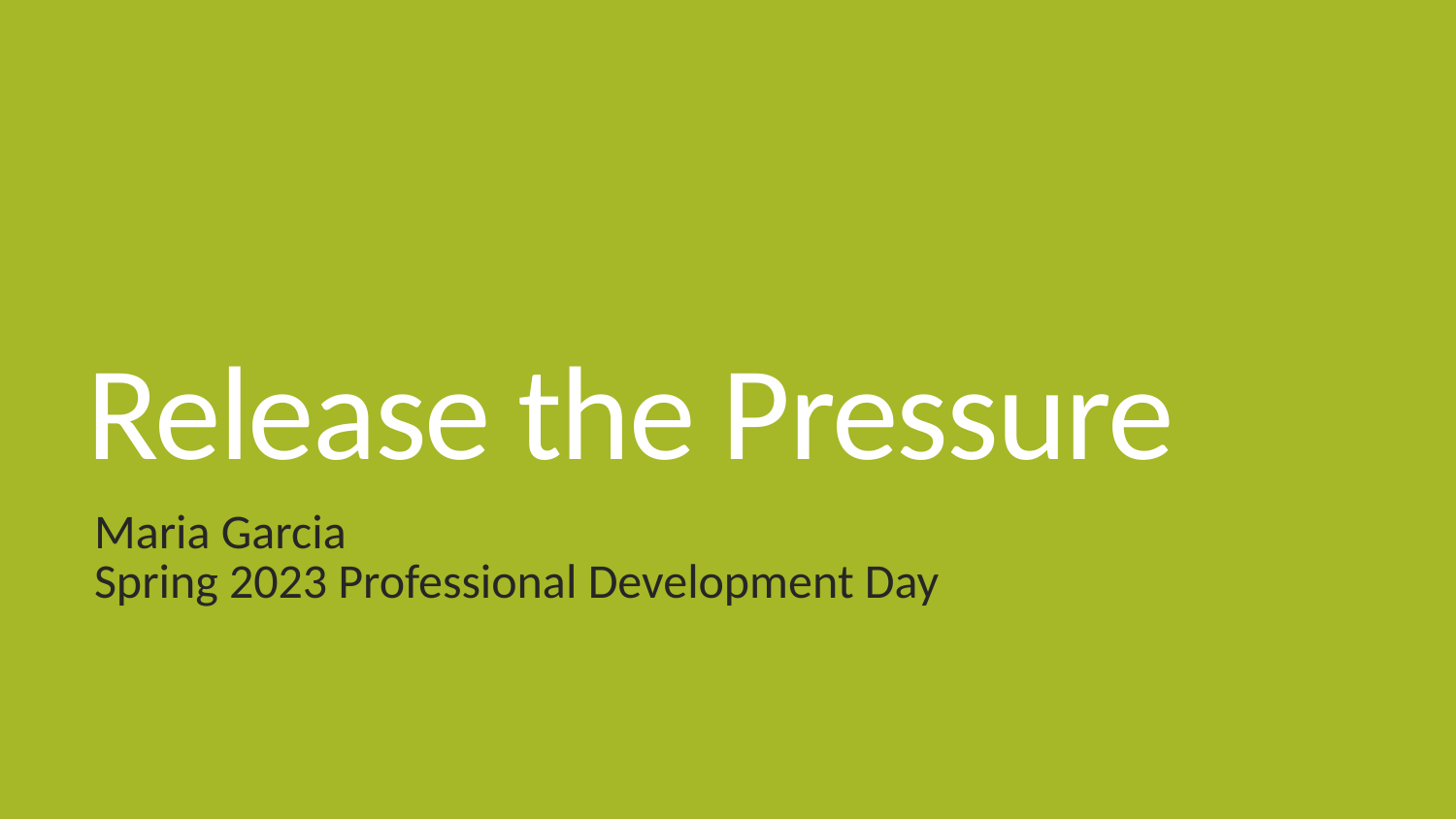

# Release the Pressure
Maria Garcia
Spring 2023 Professional Development Day